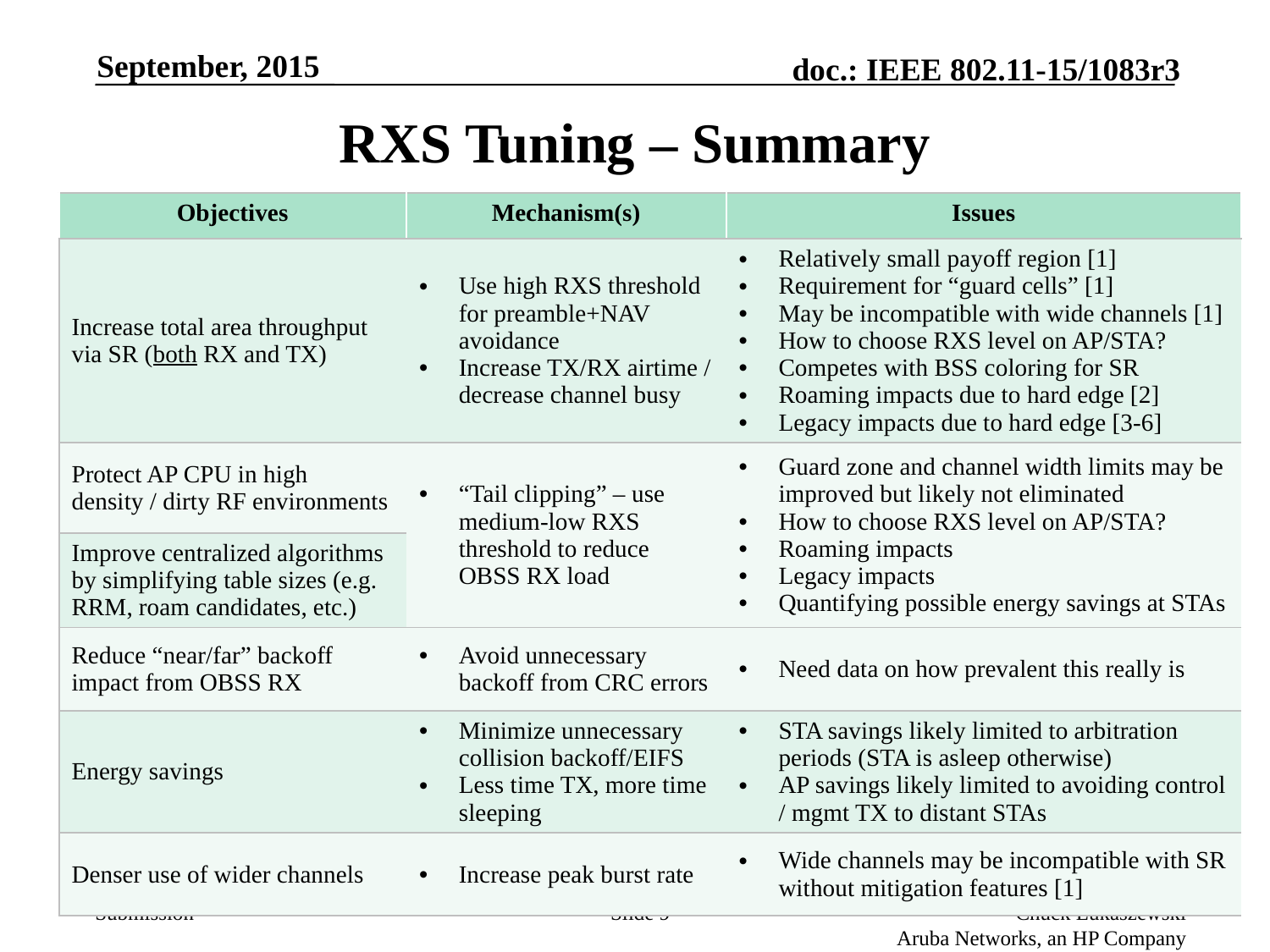

September, 2015
# RXS Tuning – Summary
| Objectives | Mechanism(s) | Issues |
| --- | --- | --- |
| Increase total area throughput via SR (both RX and TX) | Use high RXS threshold for preamble+NAV avoidance Increase TX/RX airtime / decrease channel busy | Relatively small payoff region [1] Requirement for “guard cells” [1] May be incompatible with wide channels [1] How to choose RXS level on AP/STA? Competes with BSS coloring for SR Roaming impacts due to hard edge [2] Legacy impacts due to hard edge [3-6] |
| Objectives | Mechanism(s) | Issues |
| --- | --- | --- |
| Increase total area throughput via SR (both RX and TX) | Use high RXS threshold for preamble+NAV avoidance Increase TX/RX airtime / decrease channel busy | Relatively small payoff region [1] Requirement for “guard cells” [1] May be incompatible with wide channels [1] How to choose RXS level on AP/STA? Competes with BSS coloring for SR Roaming impacts due to hard edge [2] Legacy impacts due to hard edge [3-6] |
| Protect AP CPU in high density / dirty RF environments | “Tail clipping” – use medium-low RXS threshold to reduce OBSS RX load | Guard zone and channel width limits may be improved but likely not eliminated How to choose RXS level on AP/STA? Roaming impacts Legacy impacts Quantifying possible energy savings at STAs |
| Improve centralized algorithms by simplifying table sizes (e.g. RRM, roam candidates, etc.) |  |  |
| Objectives | Mechanism(s) | Issues |
| --- | --- | --- |
| Increase total area throughput via SR (both RX and TX) | Use high RXS threshold for preamble+NAV avoidance Increase TX/RX airtime / decrease channel busy | Relatively small payoff region [1] Requirement for “guard cells” [1] May be incompatible with wide channels [1] How to choose RXS level on AP/STA? Competes with BSS coloring for SR Roaming impacts due to hard edge [2] Legacy impacts due to hard edge [3-6] |
| Protect AP CPU in high density / dirty RF environments | “Tail clipping” – use medium-low RXS threshold to reduce OBSS RX load | Guard zone and channel width limits may be improved but likely not eliminated How to choose RXS level on AP/STA? Roaming impacts Legacy impacts Quantifying possible energy savings at STAs |
| Improve centralized algorithms by simplifying table sizes (e.g. RRM, roam candidates, etc.) |  |  |
| Reduce “near/far” backoff impact from OBSS RX | Avoid unnecessary backoff from CRC errors | Need data on how prevalent this really is |
| Objectives | Mechanism(s) | Issues |
| --- | --- | --- |
| Increase total area throughput via SR (both RX and TX) | Use high RXS threshold for preamble+NAV avoidance Increase TX/RX airtime / decrease channel busy | Relatively small payoff region [1] Requirement for “guard cells” [1] May be incompatible with wide channels [1] How to choose RXS level on AP/STA? Competes with BSS coloring for SR Roaming impacts due to hard edge [2] Legacy impacts due to hard edge [3-6] |
| Protect AP CPU in high density / dirty RF environments | “Tail clipping” – use medium-low RXS threshold to reduce OBSS RX load | Guard zone and channel width limits may be improved but likely not eliminated How to choose RXS level on AP/STA? Roaming impacts Legacy impacts Quantifying possible energy savings at STAs |
| Improve centralized algorithms by simplifying table sizes (e.g. RRM, roam candidates, etc.) |  |  |
| Reduce “near/far” backoff impact from OBSS RX | Avoid unnecessary backoff from CRC errors | Need data on how prevalent this really is |
| Energy savings | Minimize unnecessary collision backoff/EIFS Less time TX, more time sleeping | STA savings likely limited to arbitration periods (STA is asleep otherwise) AP savings likely limited to avoiding control / mgmt TX to distant STAs |
| Objectives | Mechanism(s) | Issues |
| --- | --- | --- |
| Increase total area throughput via SR (both RX and TX) | Use high RXS threshold for preamble+NAV avoidance Increase TX/RX airtime / decrease channel busy | Relatively small payoff region [1] Requirement for “guard cells” [1] May be incompatible with wide channels [1] How to choose RXS level on AP/STA? Competes with BSS coloring for SR Roaming impacts due to hard edge [2] Legacy impacts due to hard edge [3-6] |
| Protect AP CPU in high density / dirty RF environments | “Tail clipping” – use medium-low RXS threshold to reduce OBSS RX load | Guard zone and channel width limits may be improved but likely not eliminated How to choose RXS level on AP/STA? Roaming impacts Legacy impacts Quantifying possible energy savings at STAs |
| Improve centralized algorithms by simplifying table sizes (e.g. RRM, roam candidates, etc.) |  |  |
| Reduce “near/far” backoff impact from OBSS RX | Avoid unnecessary backoff from CRC errors | Need data on how prevalent this really is |
| Energy savings | Minimize unnecessary collision backoff/EIFS Less time TX, more time sleeping | STA savings likely limited to arbitration periods (STA is asleep otherwise) AP savings likely limited to avoiding control / mgmt TX to distant STAs |
| Denser use of wider channels | Increase peak burst rate | Wide channels may be incompatible with SR without mitigation features [1] |
Slide 9
Chuck Lukaszewski
Aruba Networks, an HP Company